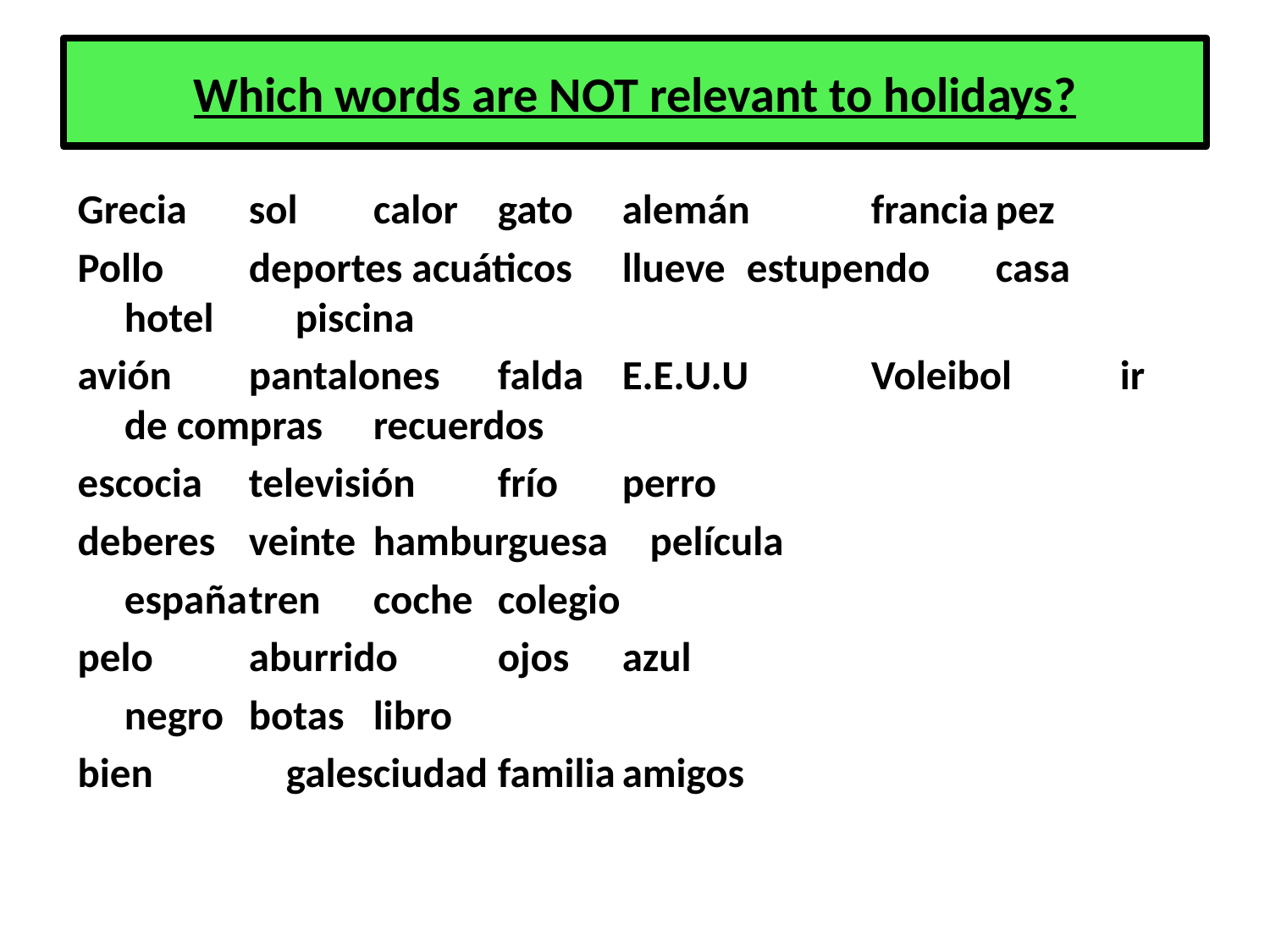

# Which words are NOT relevant to holidays?
Grecia		sol		calor		gato		alemán	francia		pez
Pollo		deportes acuáticos	llueve		estupendo		casa		hotel	     piscina
avión			pantalones		falda	E.E.U.U	Voleibol	ir de compras		recuerdos
escocia	televisión	frío		perro
deberes		veinte		hamburguesa	   película
	españa		tren		coche		colegio
pelo		aburrido		ojos		azul
	negro		botas		libro
bien	    gales		ciudad		familia		amigos